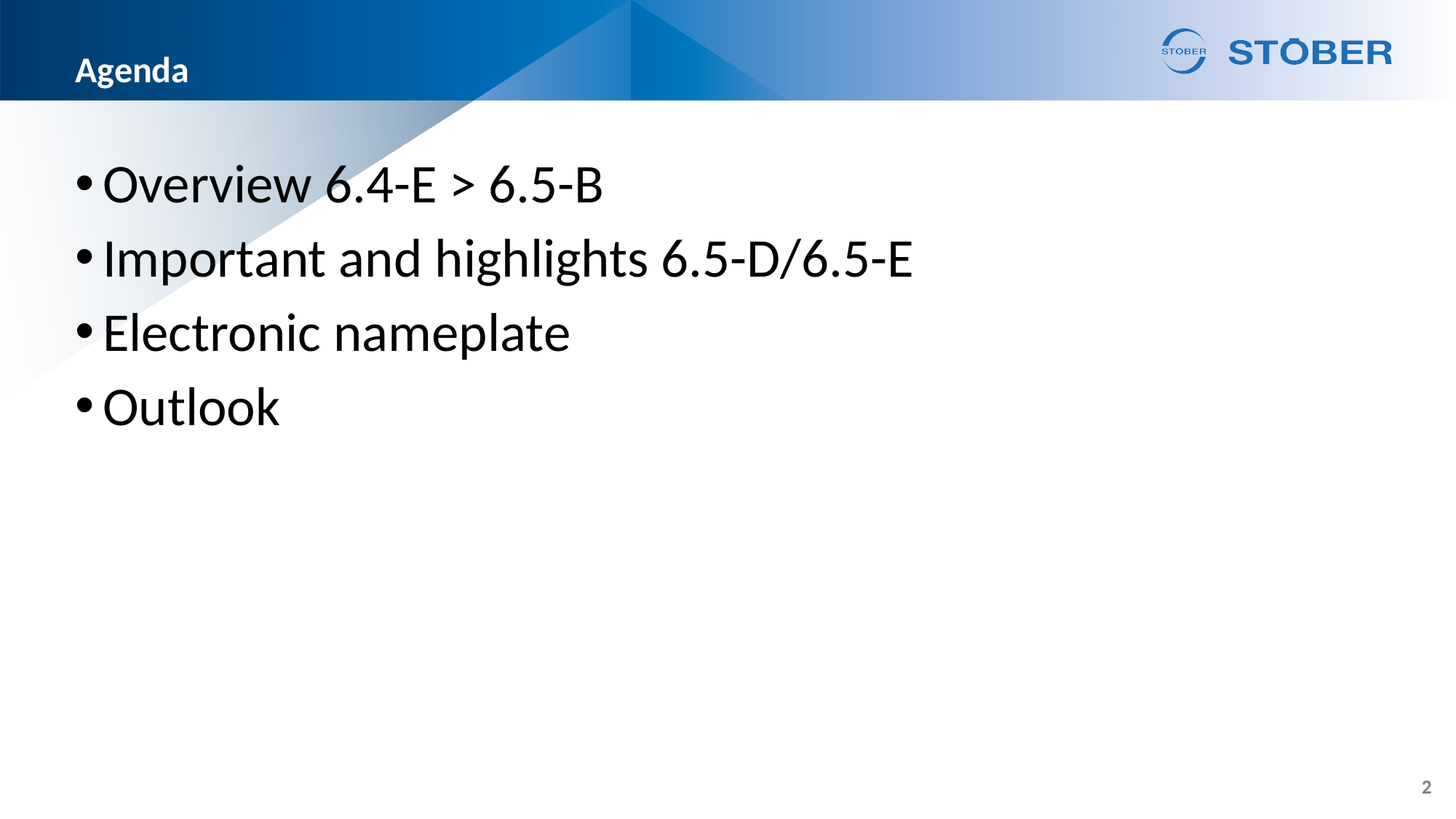

# Agenda
Overview 6.4-E > 6.5-B
Important and highlights 6.5-D/6.5-E
Electronic nameplate
Outlook